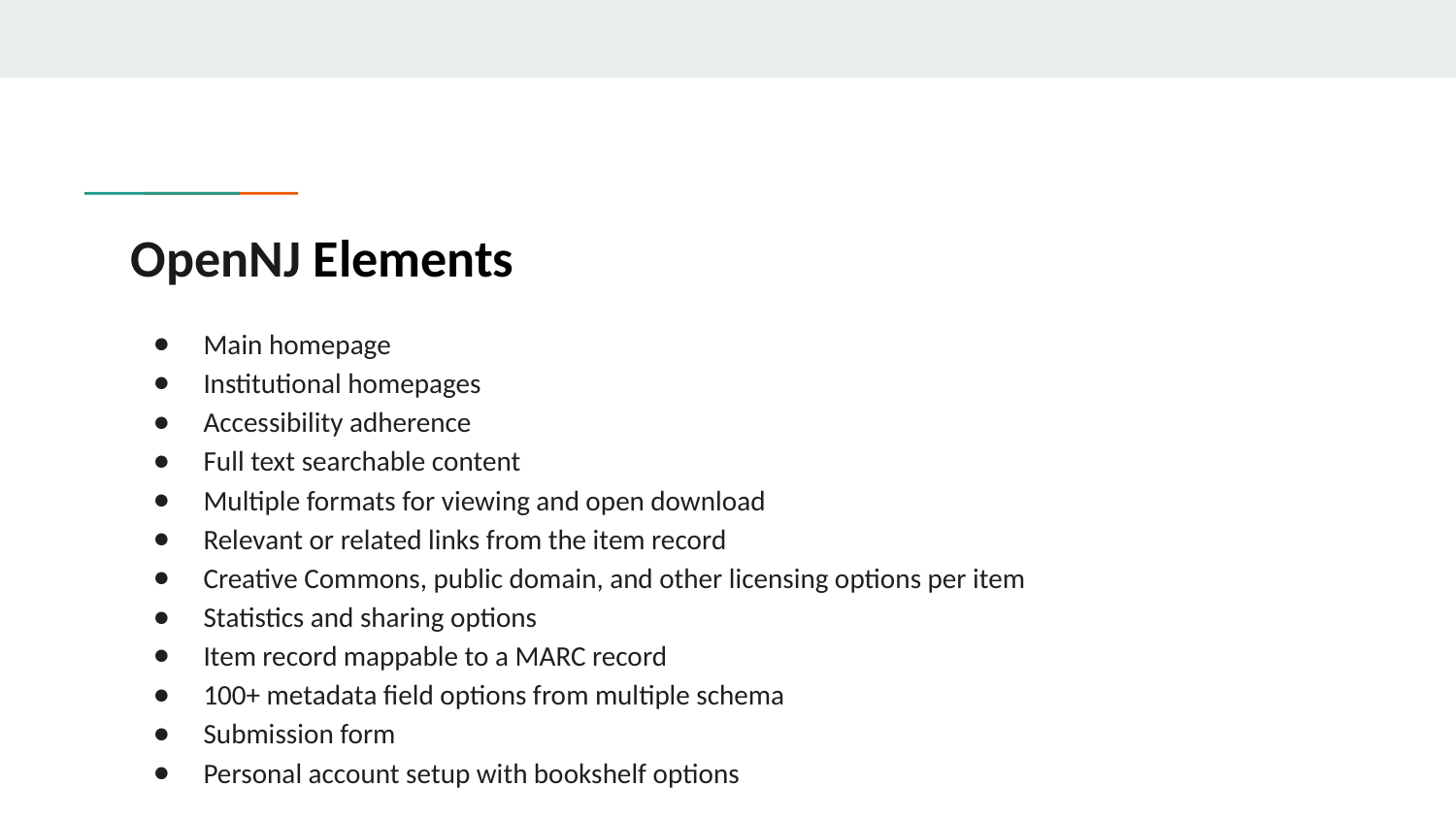

# OpenNJ Elements
Main homepage
Institutional homepages
Accessibility adherence
Full text searchable content
Multiple formats for viewing and open download
Relevant or related links from the item record
Creative Commons, public domain, and other licensing options per item
Statistics and sharing options
Item record mappable to a MARC record
100+ metadata field options from multiple schema
Submission form
Personal account setup with bookshelf options